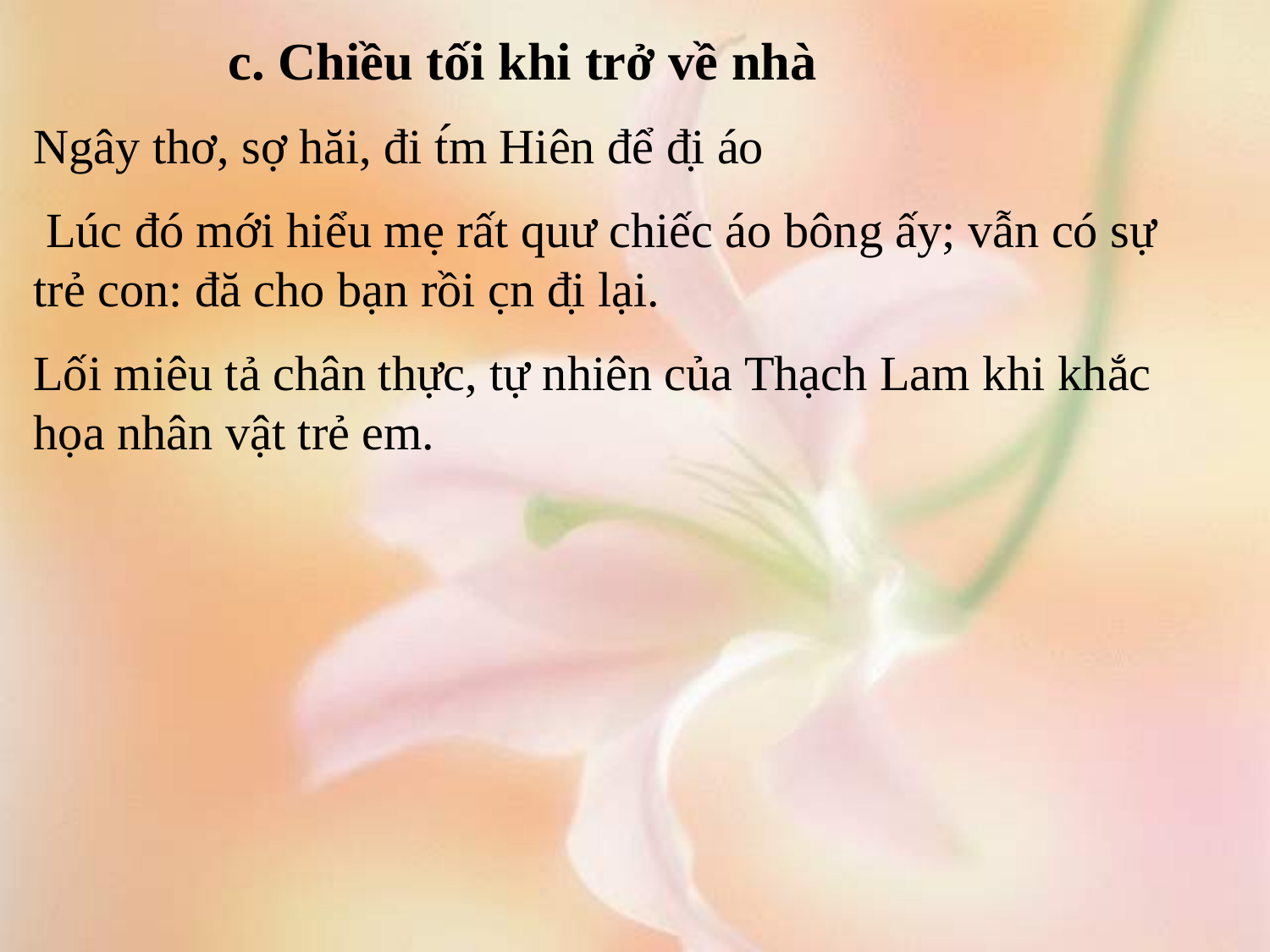

c. Chiều tối khi trở về nhà
Ngây thơ, sợ hăi, đi t́m Hiên để đ̣i áo
 Lúc đó mới hiểu mẹ rất quư chiếc áo bông ấy; vẫn có sự trẻ con: đă cho bạn rồi c̣n đ̣i lại.
Lối miêu tả chân thực, tự nhiên của Thạch Lam khi khắc họa nhân vật trẻ em.